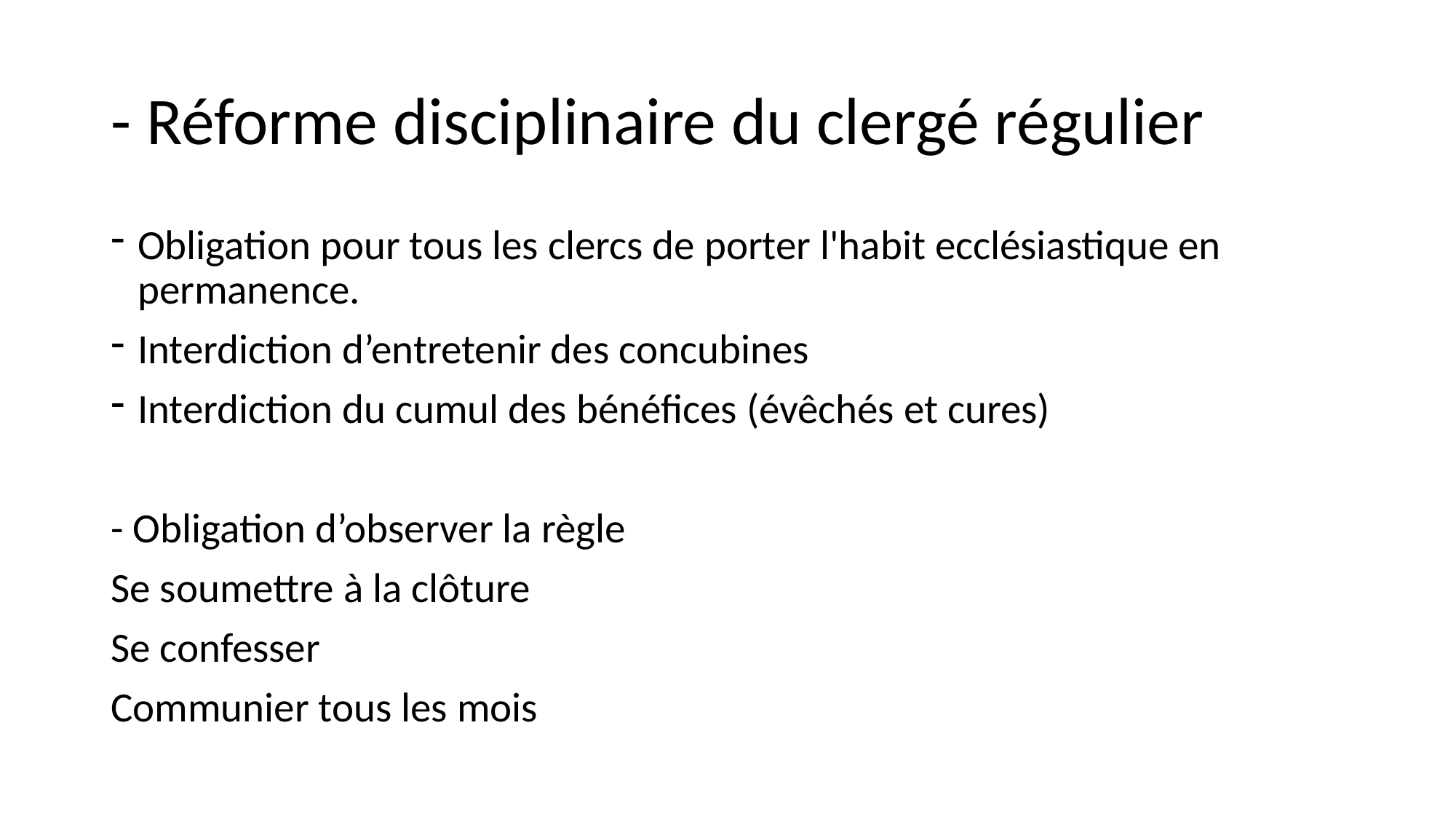

# - Réforme disciplinaire du clergé régulier
Obligation pour tous les clercs de porter l'habit ecclésiastique en permanence.
Interdiction d’entretenir des concubines
Interdiction du cumul des bénéfices (évêchés et cures)

- Obligation d’observer la règle
Se soumettre à la clôture
Se confesser
Communier tous les mois